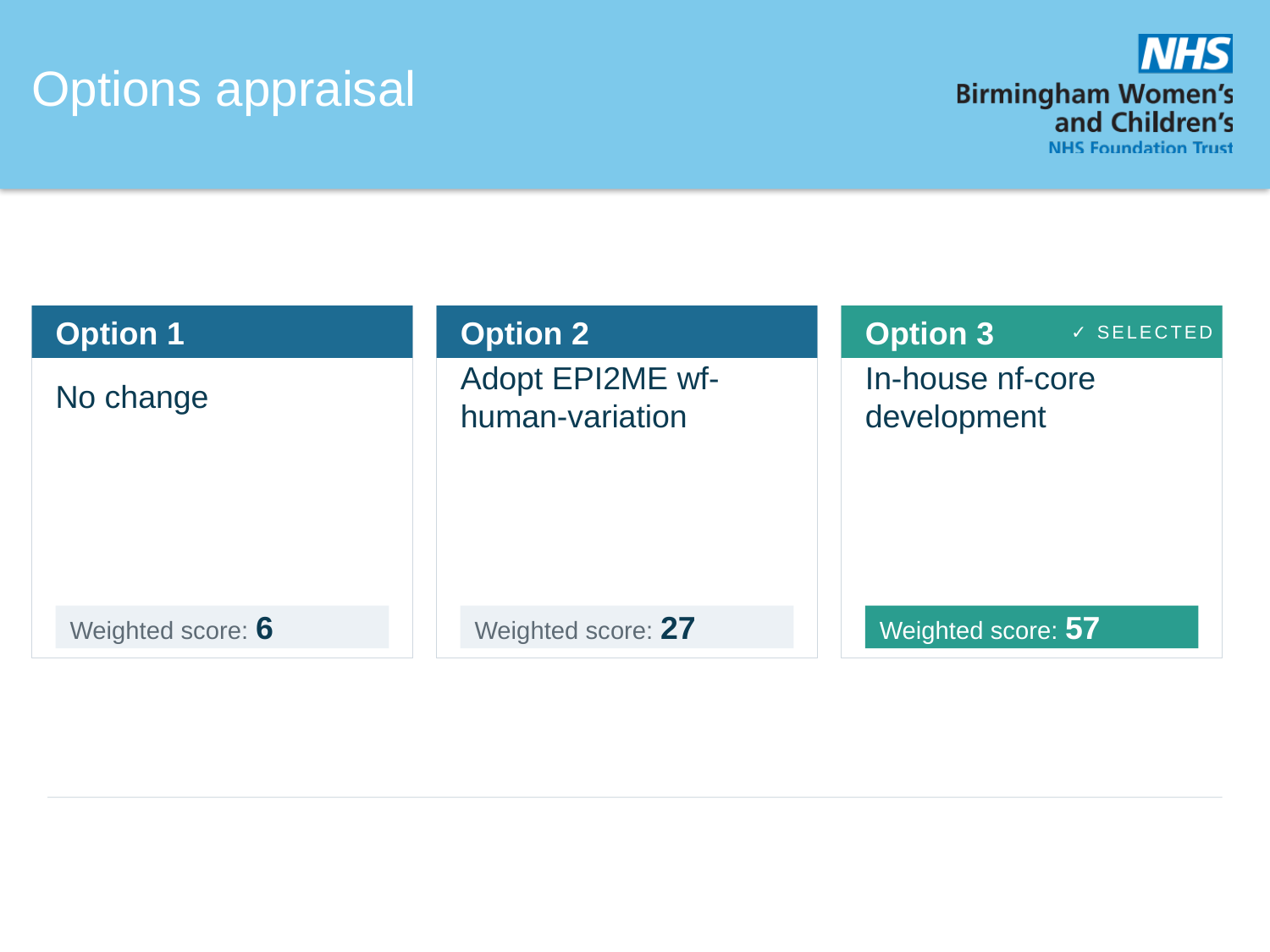

Options appraisal

Option 1

Option 2

Option 3
✓ SELECTED
No change
Adopt EPI2ME wf-human-variation
In-house nf-core development

Weighted score: 6

Weighted score: 27

Weighted score: 57